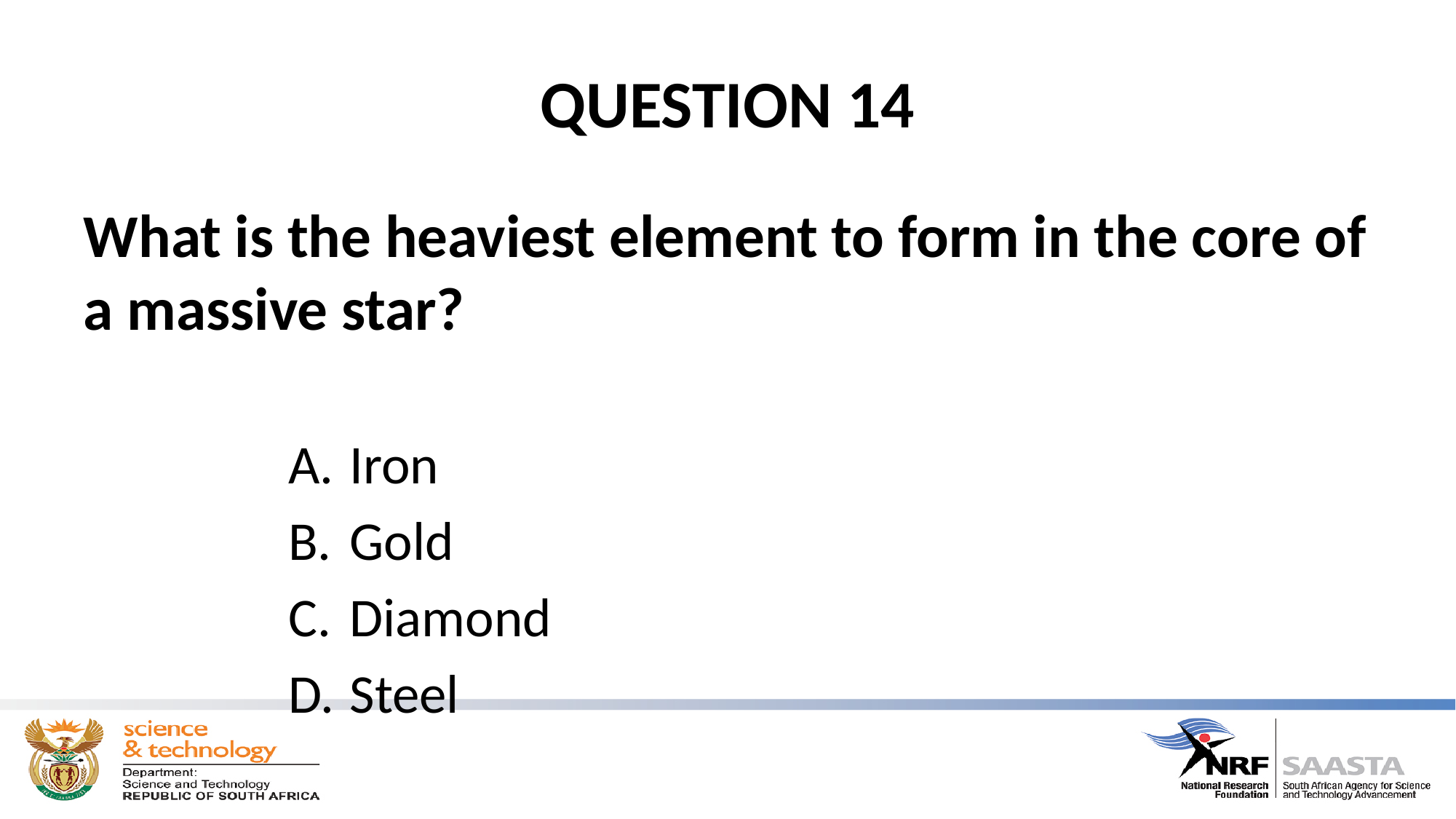

# QUESTION 14
What is the heaviest element to form in the core of a massive star?

Iron
Gold
Diamond
Steel